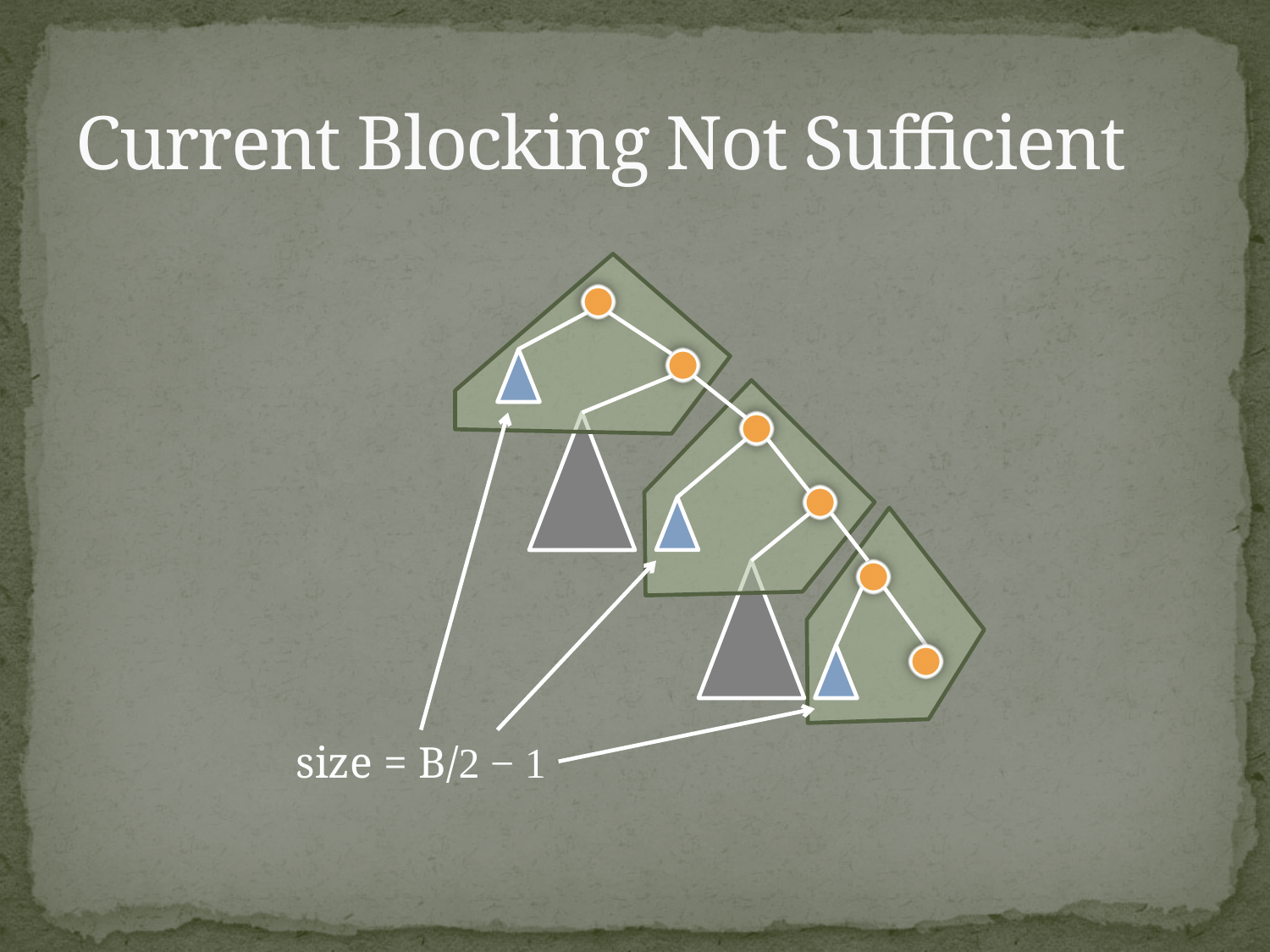

# Current Blocking Not Sufficient

size = B/2 − 1